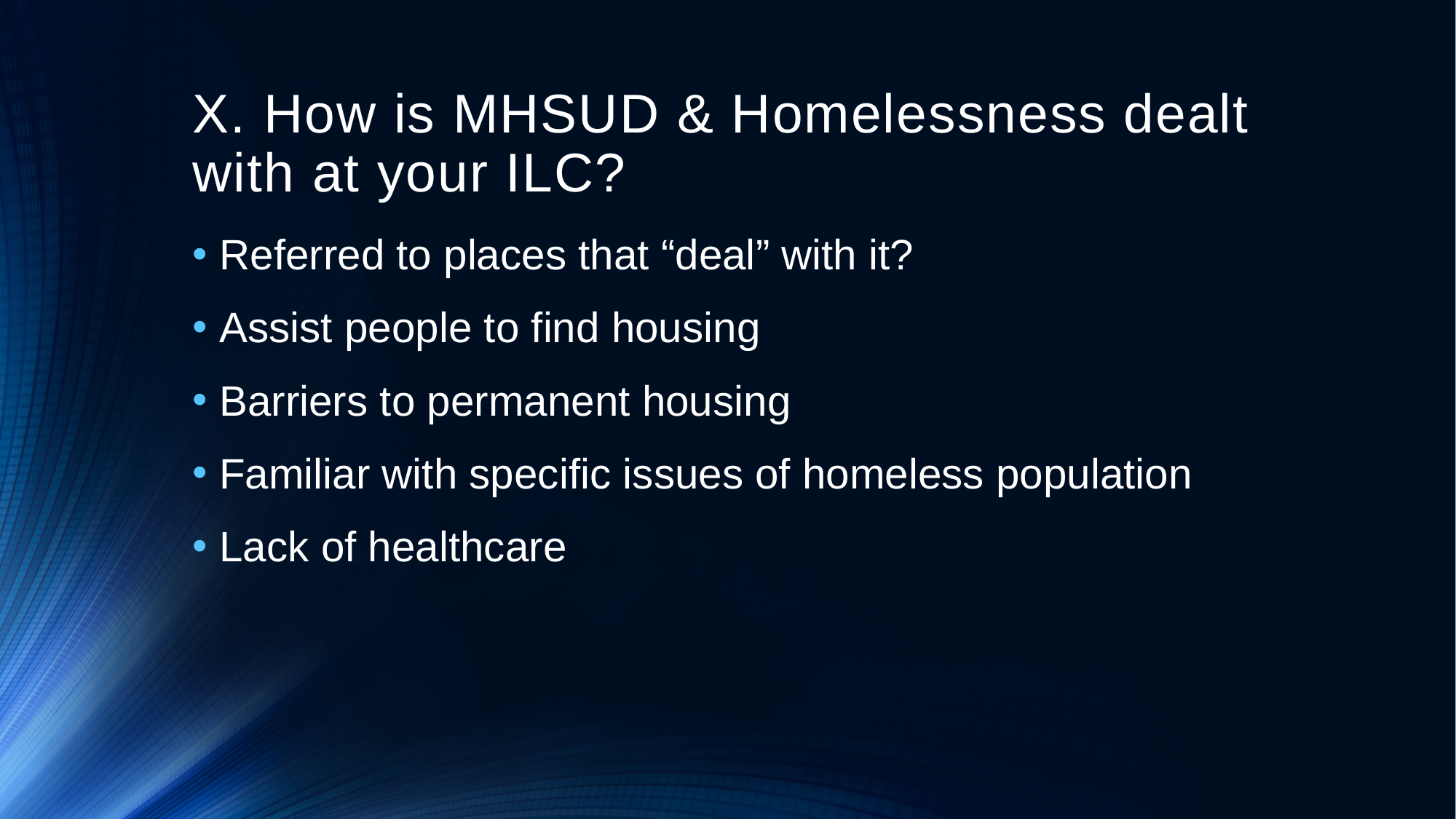

# X. How is MHSUD & Homelessness dealt with at your ILC?
Referred to places that “deal” with it?
Assist people to find housing
Barriers to permanent housing
Familiar with specific issues of homeless population
Lack of healthcare